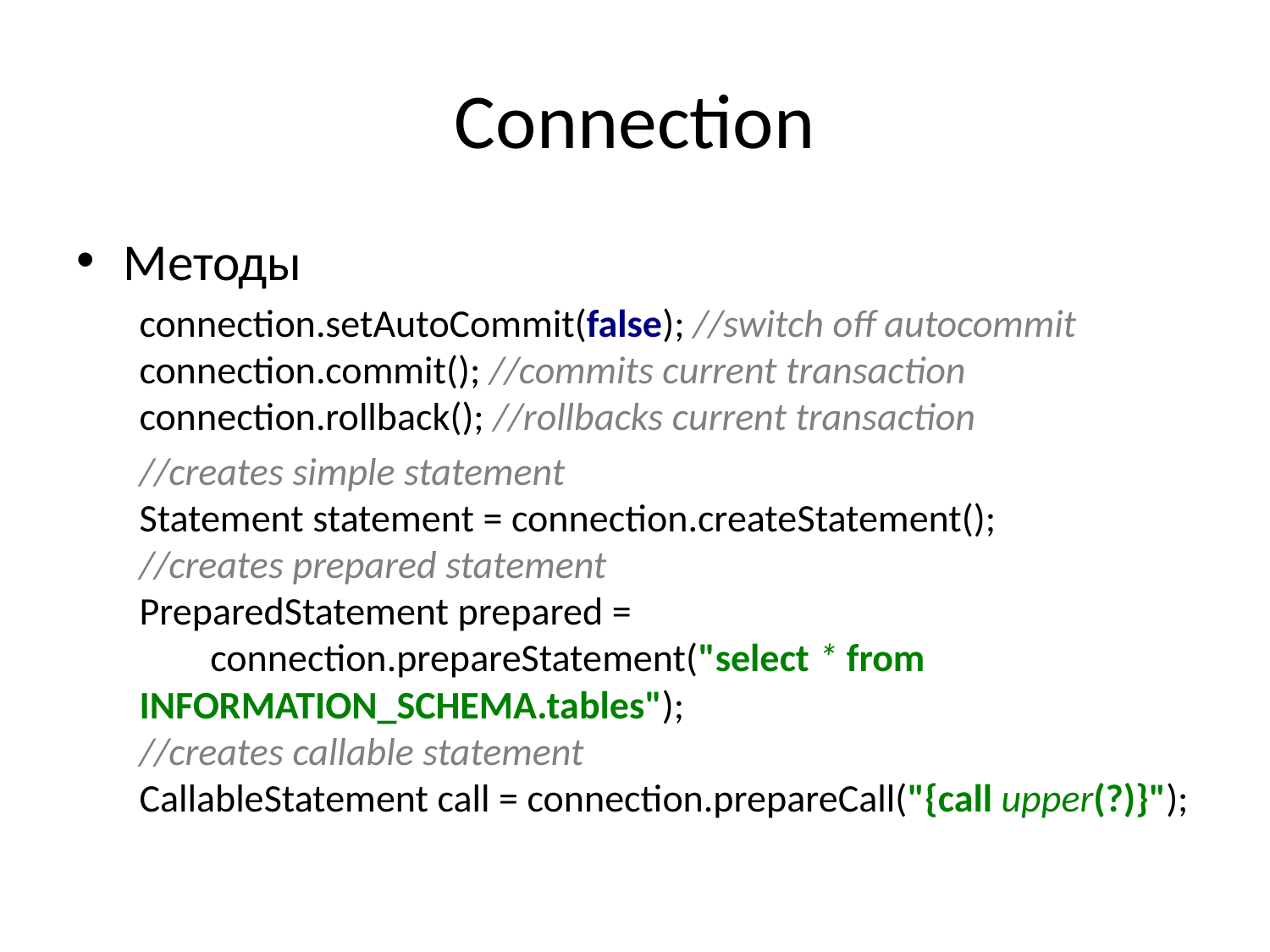

# Connection
Методы
connection.setAutoCommit(false); //switch off autocommit
connection.commit(); //commits current transaction
connection.rollback(); //rollbacks current transaction
//creates simple statement
Statement statement = connection.createStatement();
//creates prepared statement
PreparedStatement prepared =
        connection.prepareStatement("select * from INFORMATION_SCHEMA.tables");
//creates callable statement
CallableStatement call = connection.prepareCall("{call upper(?)}");